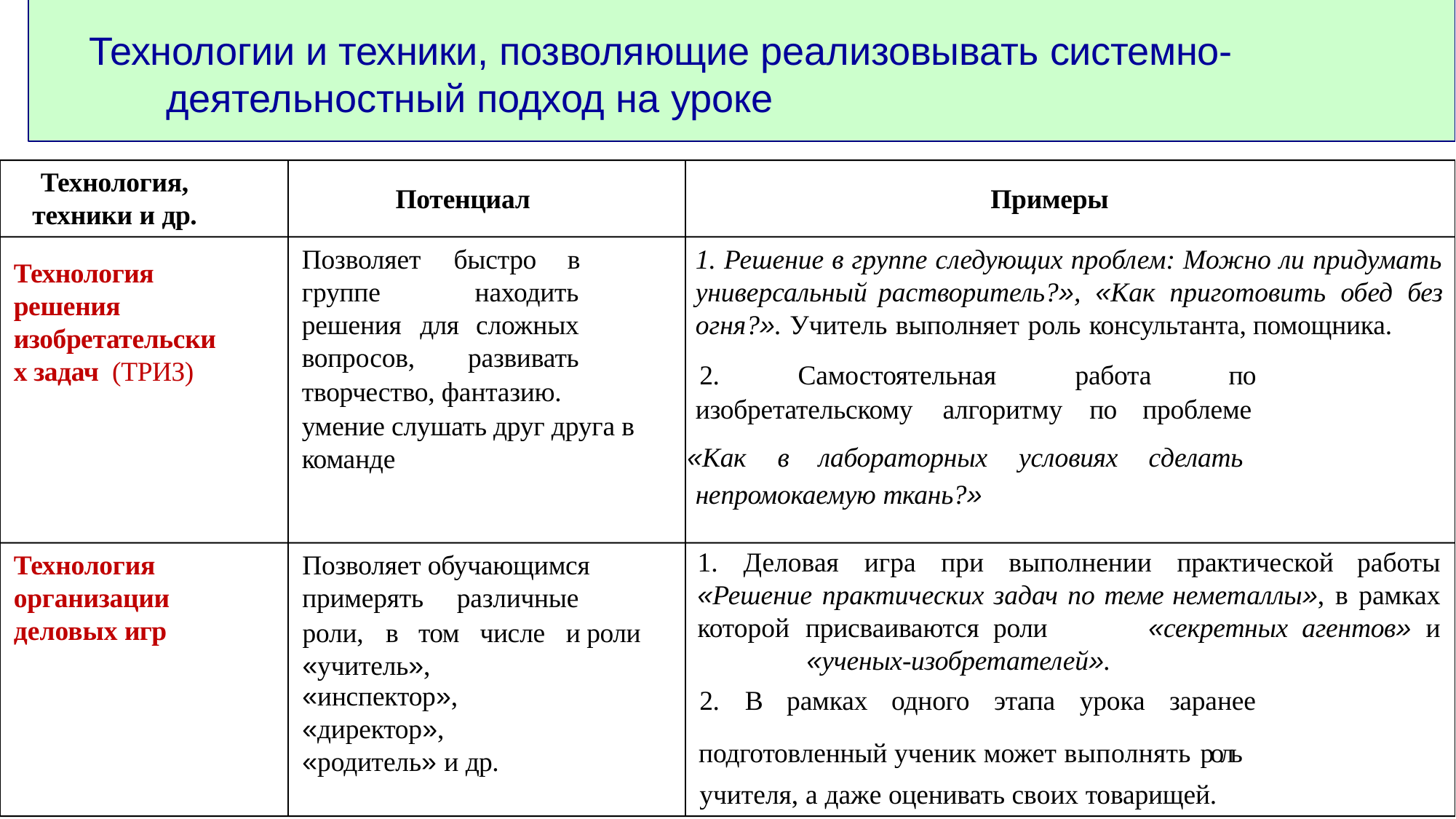

# Технологии и техники, позволяющие реализовывать системно-деятельностный подход на уроке

Технология, техники и др.
Потенциал
Примеры
Позволяет	быстро	в
группе	находить
1. Решение в группе следующих проблем: Можно ли придумать универсальный растворитель?», «Как приготовить обед без огня?». Учитель выполняет роль консультанта, помощника.
Технология решения изобретательских задач  (ТРИЗ)
решения	для	сложных
вопросов,
творчество, фантазию.
умение слушать друг друга в команде
развивать
2.	Самостоятельная	работа	по
изобретательскому	алгоритму	по	проблеме
«Как	в	лабораторных	условиях	сделать
непромокаемую ткань?»
1. Деловая игра при выполнении практической работы «Решение практических задач по теме неметаллы», в рамках которой присваиваются роли	«секретных агентов» и	«ученых-изобретателей».

Технология организации деловых игр
Позволяет обучающимся
примерять	различные
роли,	в	том	числе	и роли     «учитель»,

«инспектор»,
«директор»,
«родитель» и др.

2.	В	рамках	одного	этапа	урока	заранее
подготовленный ученик может выполнять    роль
учителя, а даже оценивать своих товарищей.